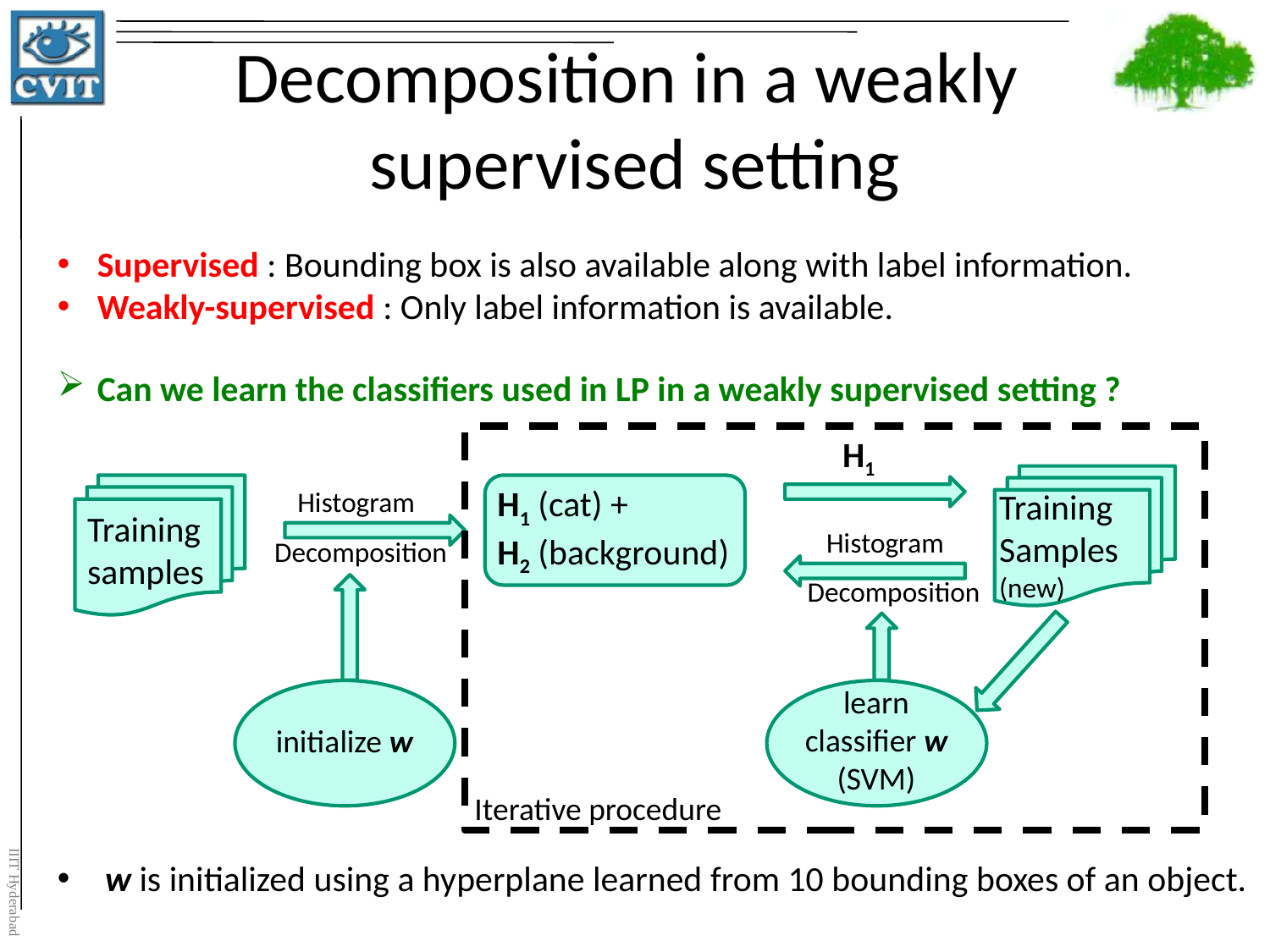

# Decomposition in a weakly supervised setting
Supervised : Bounding box is also available along with label information.
Weakly-supervised : Only label information is available.
Can we learn the classifiers used in LP in a weakly supervised setting ?

H1

H1 (cat) +
H2 (background)

Histogram
Training
Samples
(new)
Training
samples

Histogram
Decomposition

Decomposition

learn classifier w
(SVM)

initialize w

Iterative procedure
w is initialized using a hyperplane learned from 10 bounding boxes of an object.